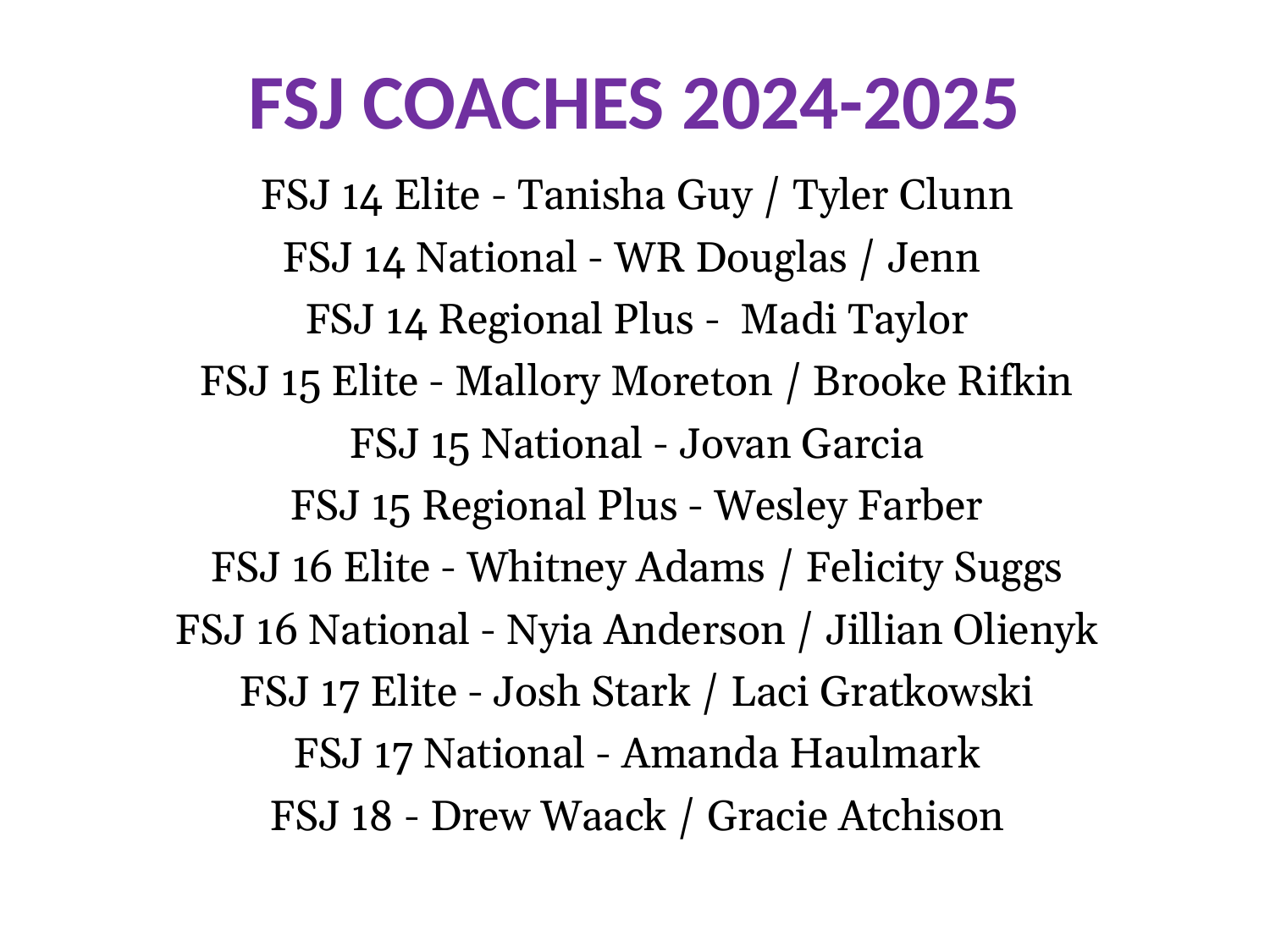

# FSJ COACHES 2024-2025
FSJ 14 Elite - Tanisha Guy / Tyler Clunn
FSJ 14 National - WR Douglas / Jenn
FSJ 14 Regional Plus -  Madi Taylor
FSJ 15 Elite - Mallory Moreton / Brooke Rifkin
FSJ 15 National - Jovan Garcia
FSJ 15 Regional Plus - Wesley Farber
FSJ 16 Elite - Whitney Adams / Felicity Suggs
FSJ 16 National - Nyia Anderson / Jillian Olienyk
FSJ 17 Elite - Josh Stark / Laci Gratkowski
FSJ 17 National - Amanda Haulmark
FSJ 18 - Drew Waack / Gracie Atchison